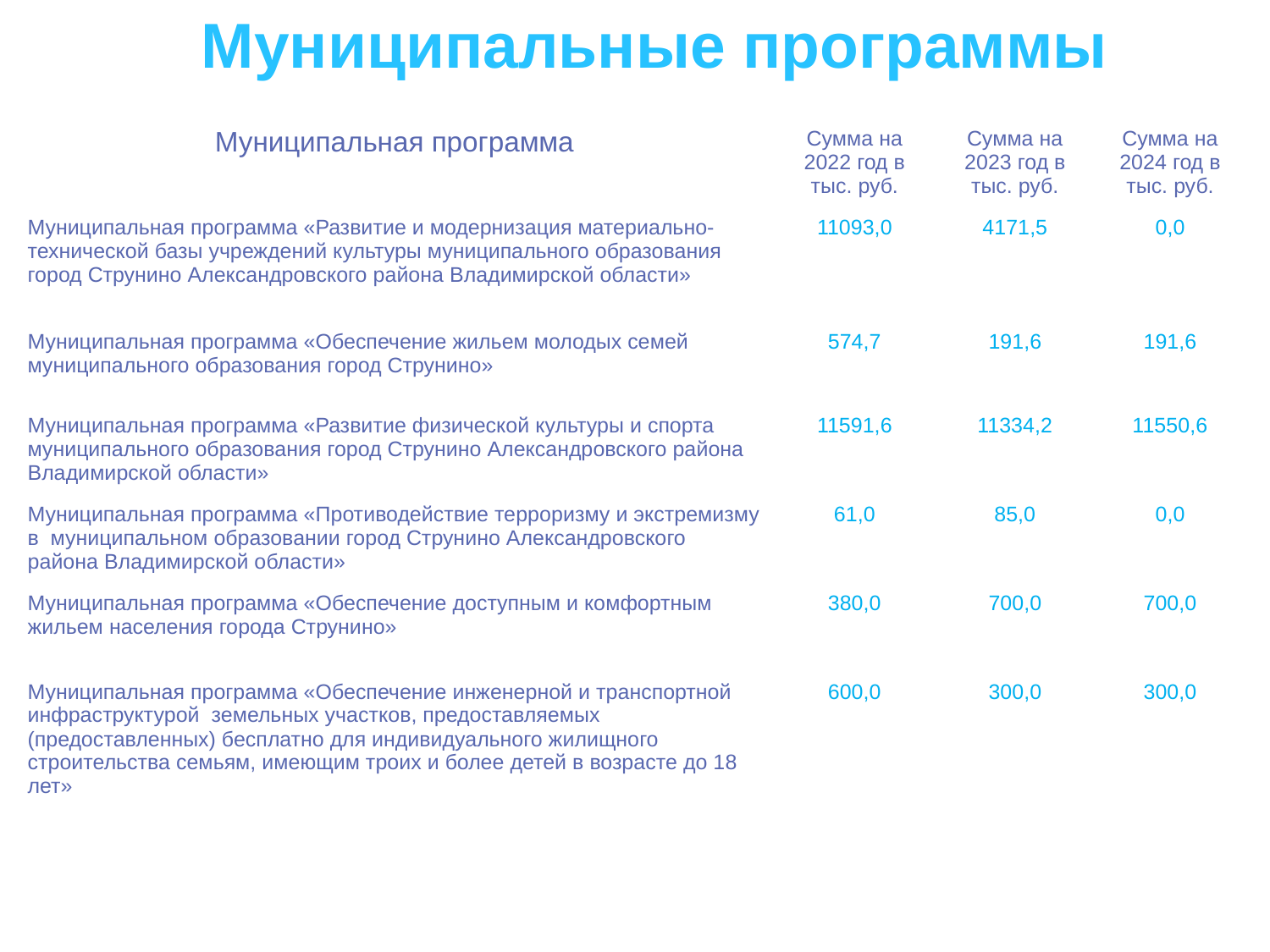

Муниципальные программы
| Муниципальная программа | Сумма на 2022 год в тыс. руб. | Сумма на 2023 год в тыс. руб. | Сумма на 2024 год в тыс. руб. |
| --- | --- | --- | --- |
| Муниципальная программа «Развитие и модернизация материально-технической базы учреждений культуры муниципального образования город Струнино Александровского района Владимирской области» | 11093,0 | 4171,5 | 0,0 |
| Муниципальная программа «Обеспечение жильем молодых семей муниципального образования город Струнино» | 574,7 | 191,6 | 191,6 |
| Муниципальная программа «Развитие физической культуры и спорта муниципального образования город Струнино Александровского района Владимирской области» | 11591,6 | 11334,2 | 11550,6 |
| Муниципальная программа «Противодействие терроризму и экстремизму в муниципальном образовании город Струнино Александровского района Владимирской области» | 61,0 | 85,0 | 0,0 |
| Муниципальная программа «Обеспечение доступным и комфортным жильем населения города Струнино» | 380,0 | 700,0 | 700,0 |
| Муниципальная программа «Обеспечение инженерной и транспортной инфраструктурой земельных участков, предоставляемых (предоставленных) бесплатно для индивидуального жилищного строительства семьям, имеющим троих и более детей в возрасте до 18 лет» | 600,0 | 300,0 | 300,0 |
|  |  |  |  |